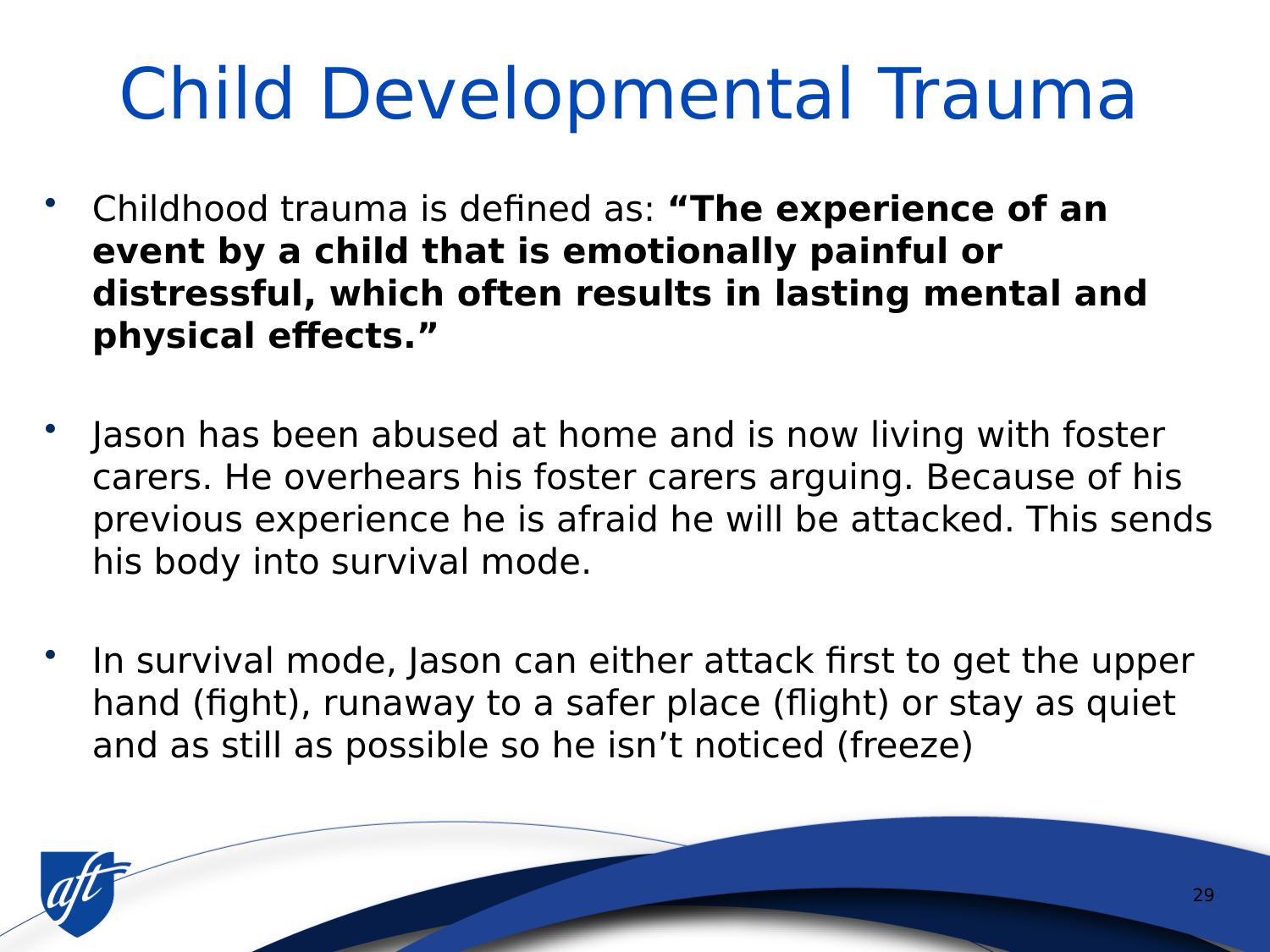

# Child Developmental Trauma
Childhood trauma is defined as: “The experience of an event by a child that is emotionally painful or distressful, which often results in lasting mental and physical effects.”

Jason has been abused at home and is now living with foster carers. He overhears his foster carers arguing. Because of his previous experience he is afraid he will be attacked. This sends his body into survival mode.

In survival mode, Jason can either attack first to get the upper hand (fight), runaway to a safer place (flight) or stay as quiet and as still as possible so he isn’t noticed (freeze)
29